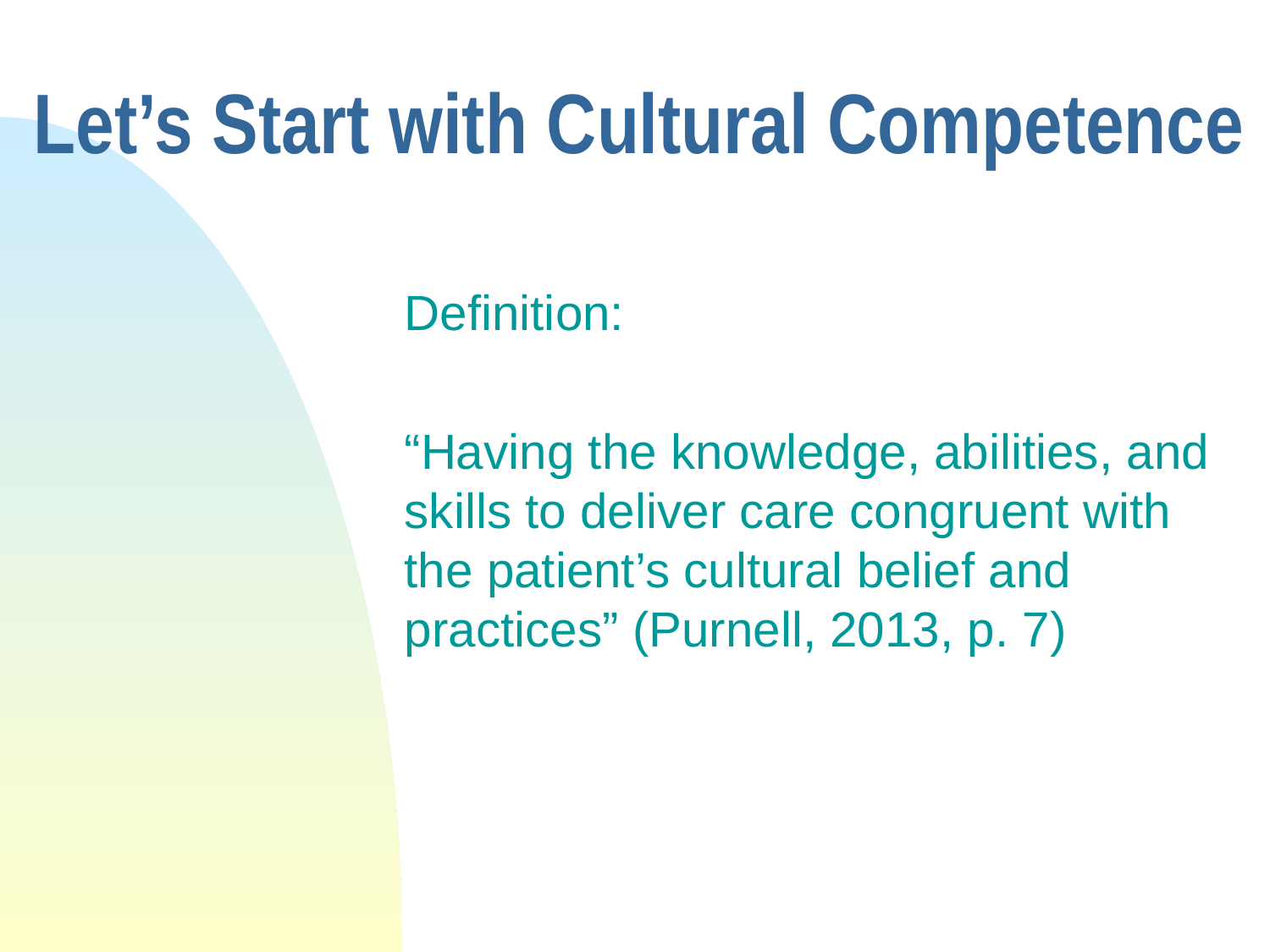

# Let’s Start with Cultural Competence
Definition:

“Having the knowledge, abilities, and skills to deliver care congruent with the patient’s cultural belief and practices” (Purnell, 2013, p. 7)